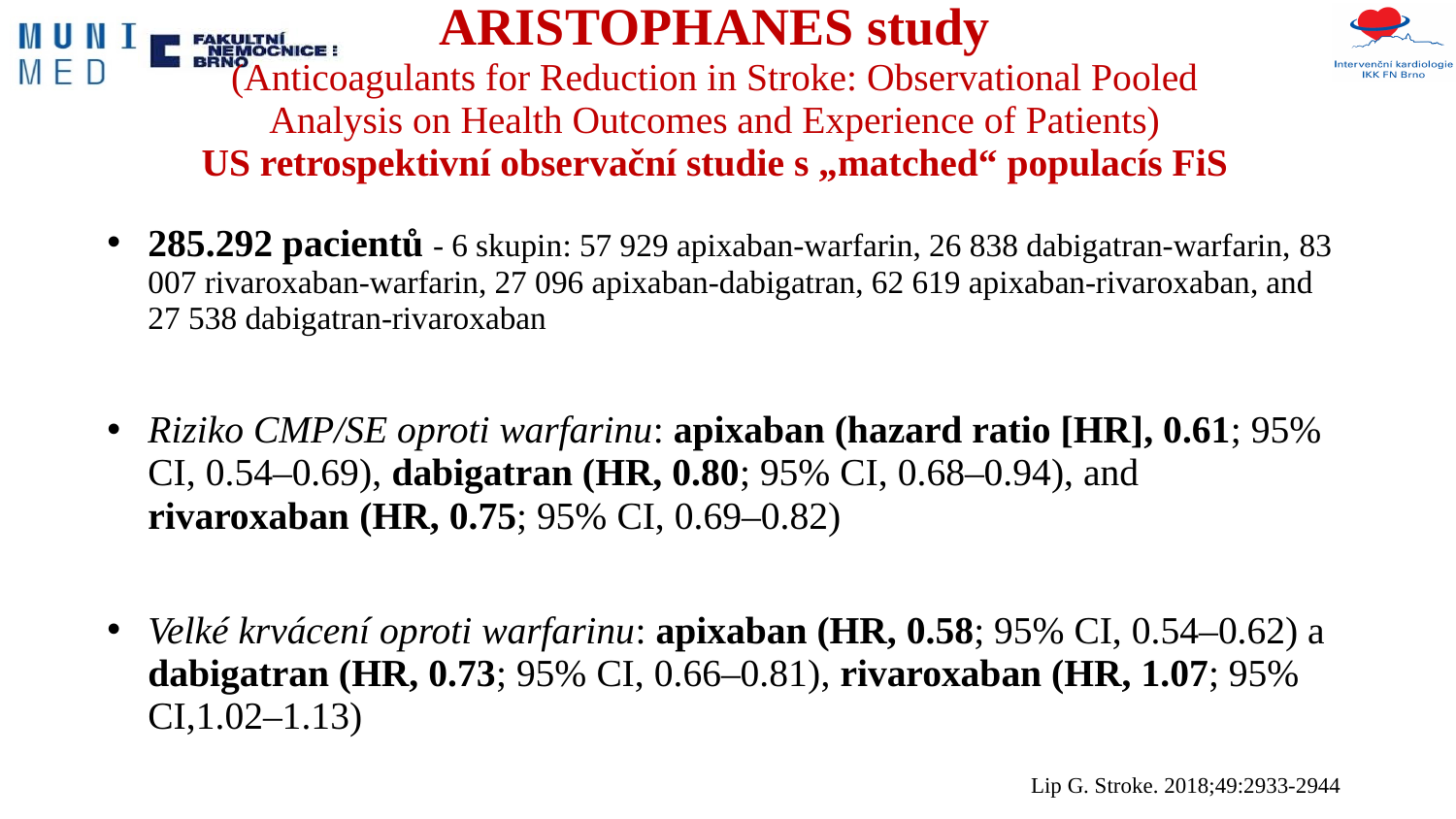

# ARISTOPHANES study (Anticoagulants for Reduction in Stroke: Observational Pooled Analysis on Health Outcomes and Experience of Patients) US retrospektivní observační studie s „matched“ populacís FiS
285.292 pacientů - 6 skupin: 57 929 apixaban-warfarin, 26 838 dabigatran-warfarin, 83 007 rivaroxaban-warfarin, 27 096 apixaban-dabigatran, 62 619 apixaban-rivaroxaban, and 27 538 dabigatran-rivaroxaban

Riziko CMP/SE oproti warfarinu: apixaban (hazard ratio [HR], 0.61; 95% CI, 0.54–0.69), dabigatran (HR, 0.80; 95% CI, 0.68–0.94), and rivaroxaban (HR, 0.75; 95% CI, 0.69–0.82)

Velké krvácení oproti warfarinu: apixaban (HR, 0.58; 95% CI, 0.54–0.62) a dabigatran (HR, 0.73; 95% CI, 0.66–0.81), rivaroxaban (HR, 1.07; 95% CI,1.02–1.13)
Lip G. Stroke. 2018;49:2933-2944